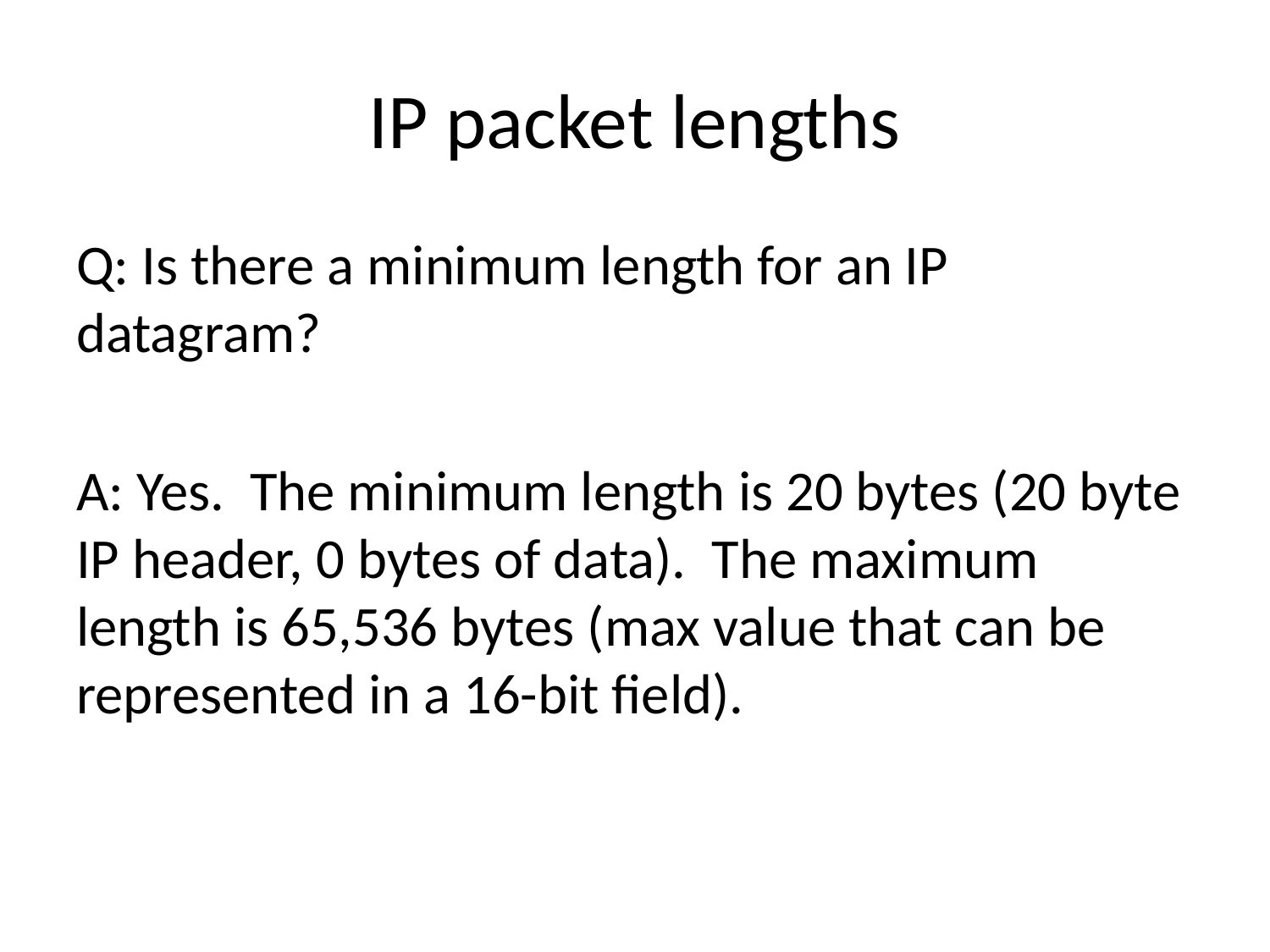

# IP packet lengths
Q: Is there a minimum length for an IP datagram?

A: Yes.  The minimum length is 20 bytes (20 byte IP header, 0 bytes of data).  The maximum length is 65,536 bytes (max value that can be represented in a 16-bit field).